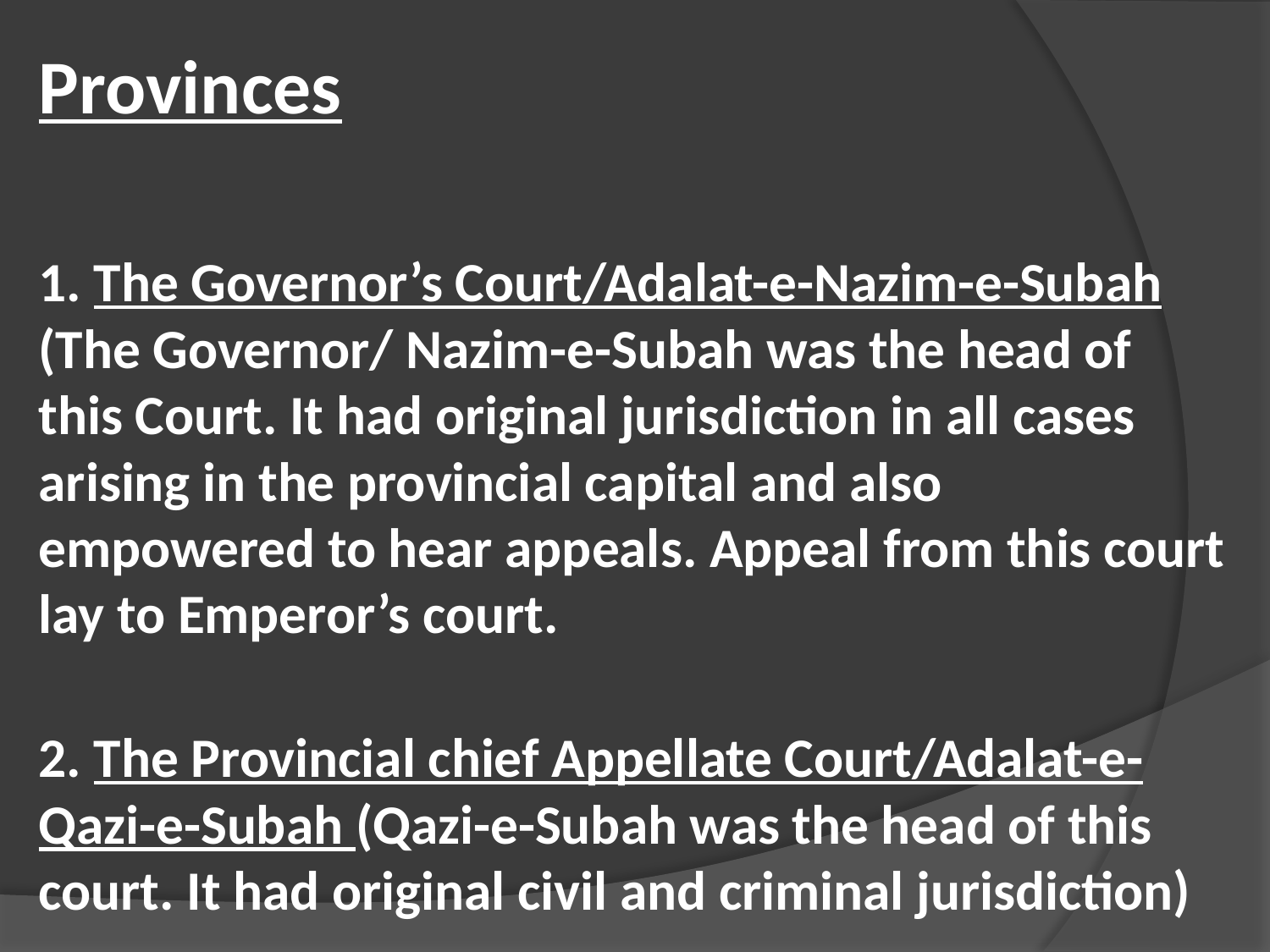

Provinces

1. The Governor’s Court/Adalat-e-Nazim-e-Subah (The Governor/ Nazim-e-Subah was the head of this Court. It had original jurisdiction in all cases arising in the provincial capital and also empowered to hear appeals. Appeal from this court lay to Emperor’s court.
2. The Provincial chief Appellate Court/Adalat-e-Qazi-e-Subah (Qazi-e-Subah was the head of this court. It had original civil and criminal jurisdiction)